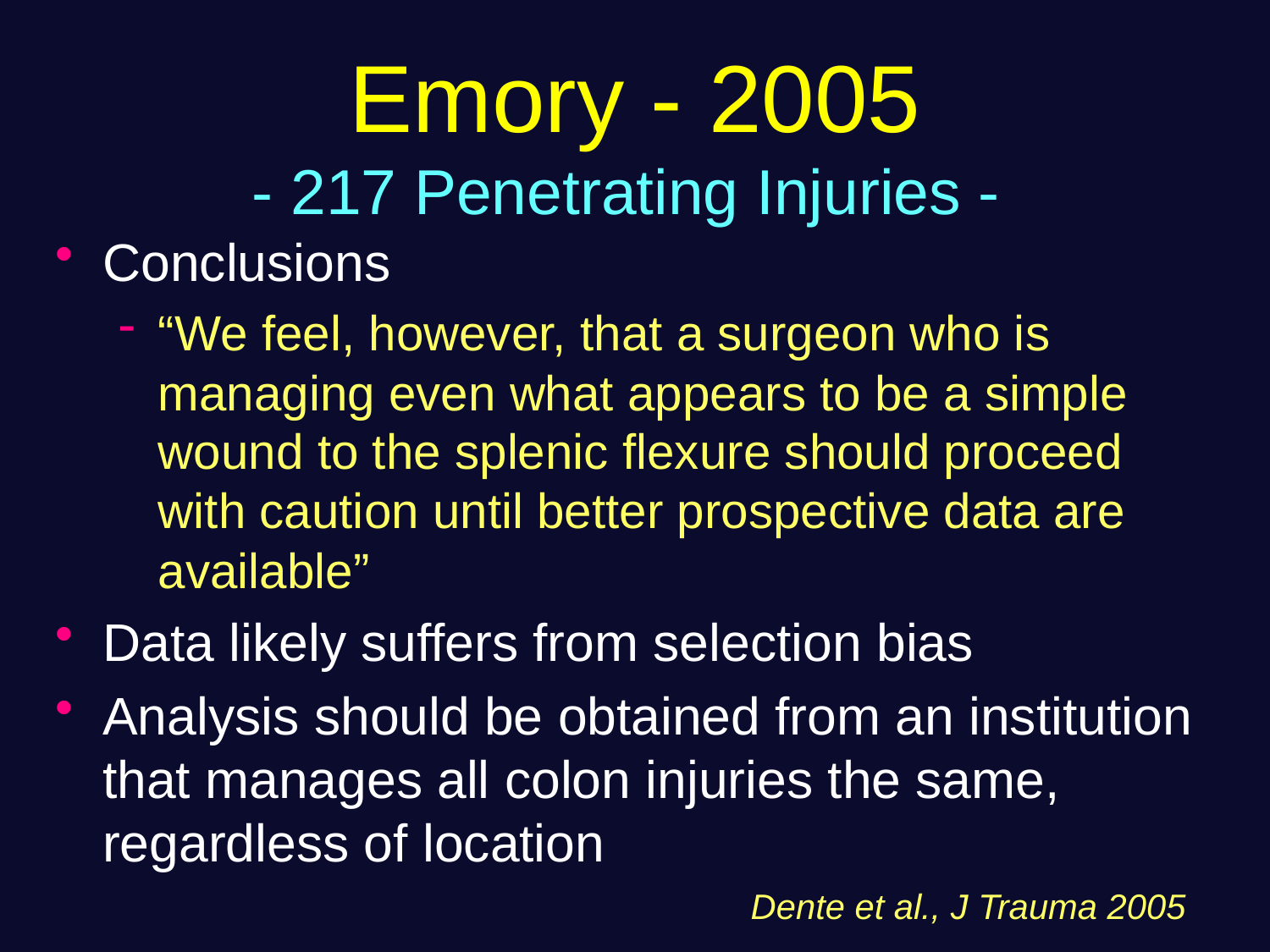

# Emory - 2005 - 217 Penetrating Injuries -
Conclusions
“We feel, however, that a surgeon who is managing even what appears to be a simple wound to the splenic flexure should proceed with caution until better prospective data are available”
Data likely suffers from selection bias
Analysis should be obtained from an institution that manages all colon injuries the same, regardless of location
Dente et al., J Trauma 2005